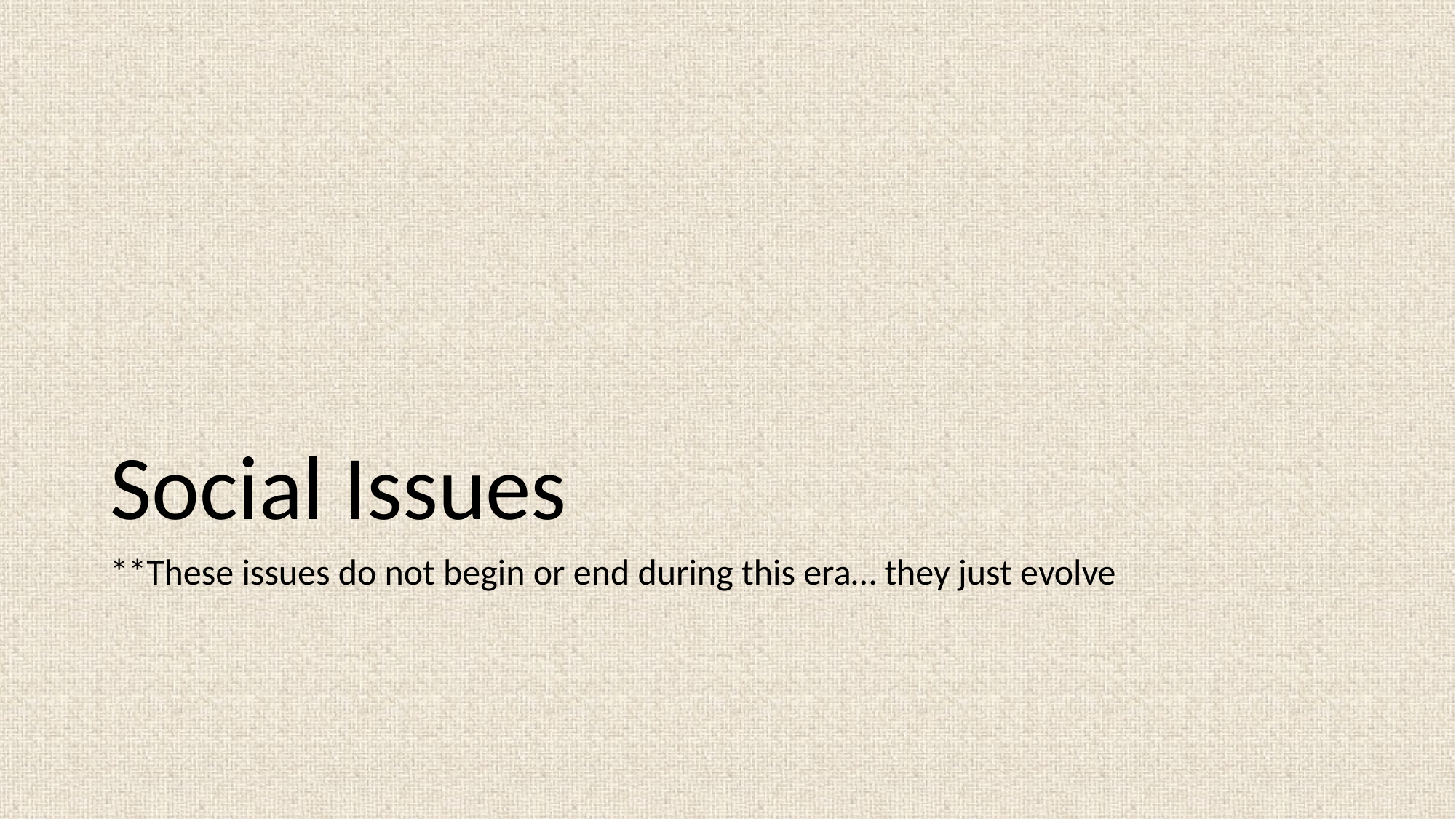

# Social Issues
**These issues do not begin or end during this era… they just evolve